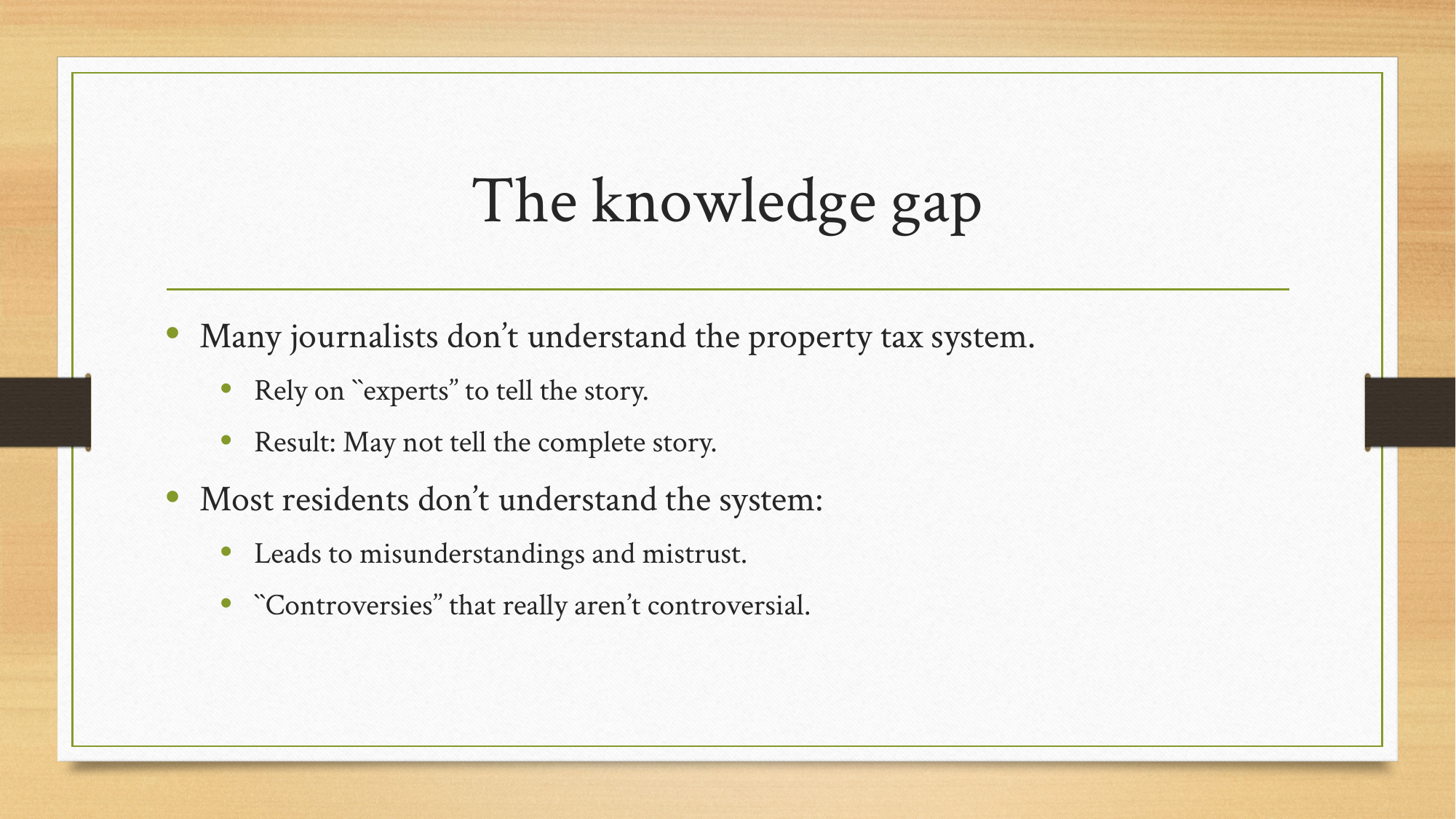

# The knowledge gap
Many journalists don’t understand the property tax system.
Rely on ``experts’’ to tell the story.
Result: May not tell the complete story.
Most residents don’t understand the system:
Leads to misunderstandings and mistrust.
``Controversies’’ that really aren’t controversial.